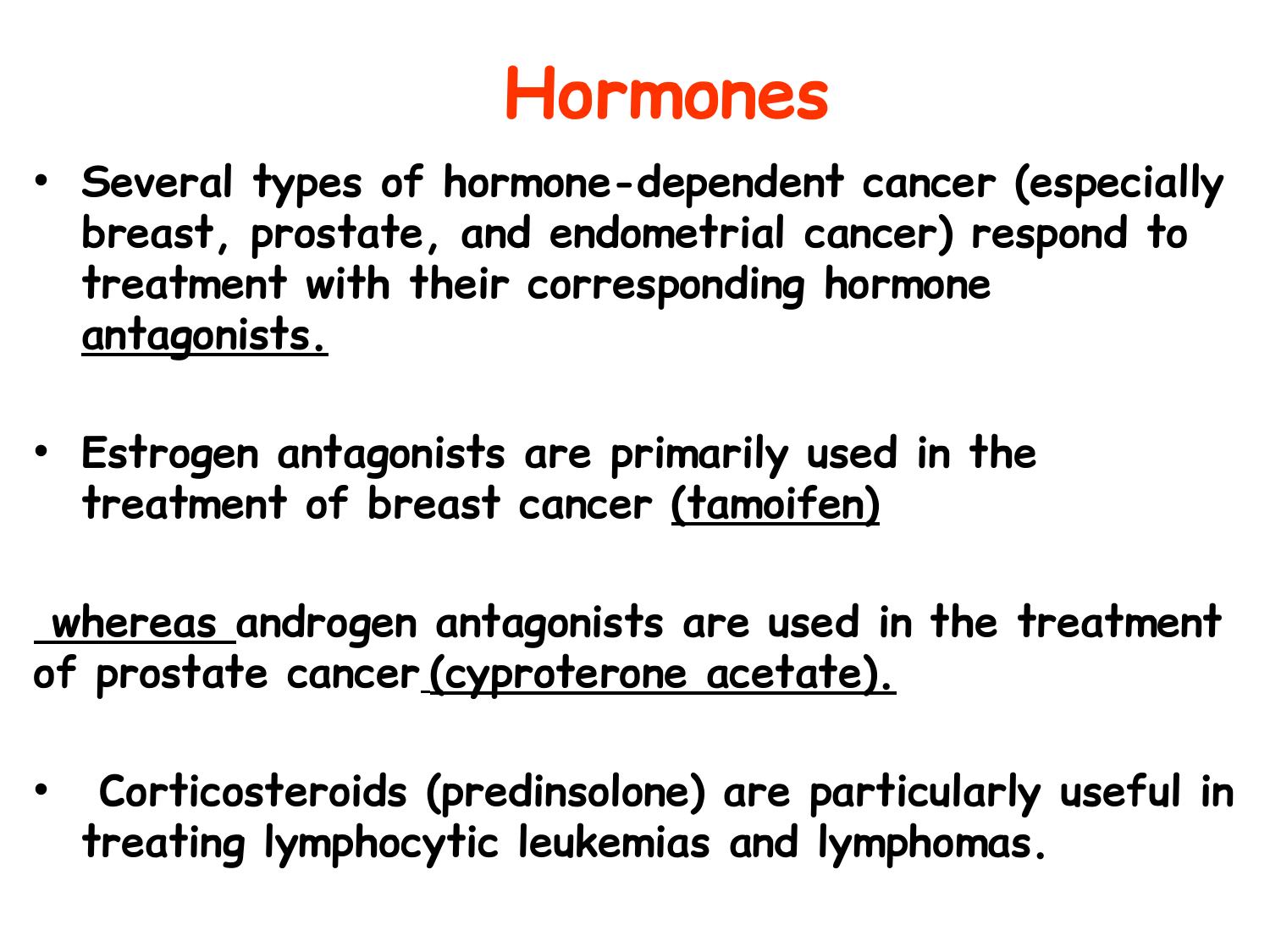

# Hormones
Several types of hormone-dependent cancer (especially breast, prostate, and endometrial cancer) respond to treatment with their corresponding hormone antagonists.

Estrogen antagonists are primarily used in the treatment of breast cancer (tamoifen)

 whereas androgen antagonists are used in the treatment of prostate cancer (cyproterone acetate).

 Corticosteroids (predinsolone) are particularly useful in treating lymphocytic leukemias and lymphomas.